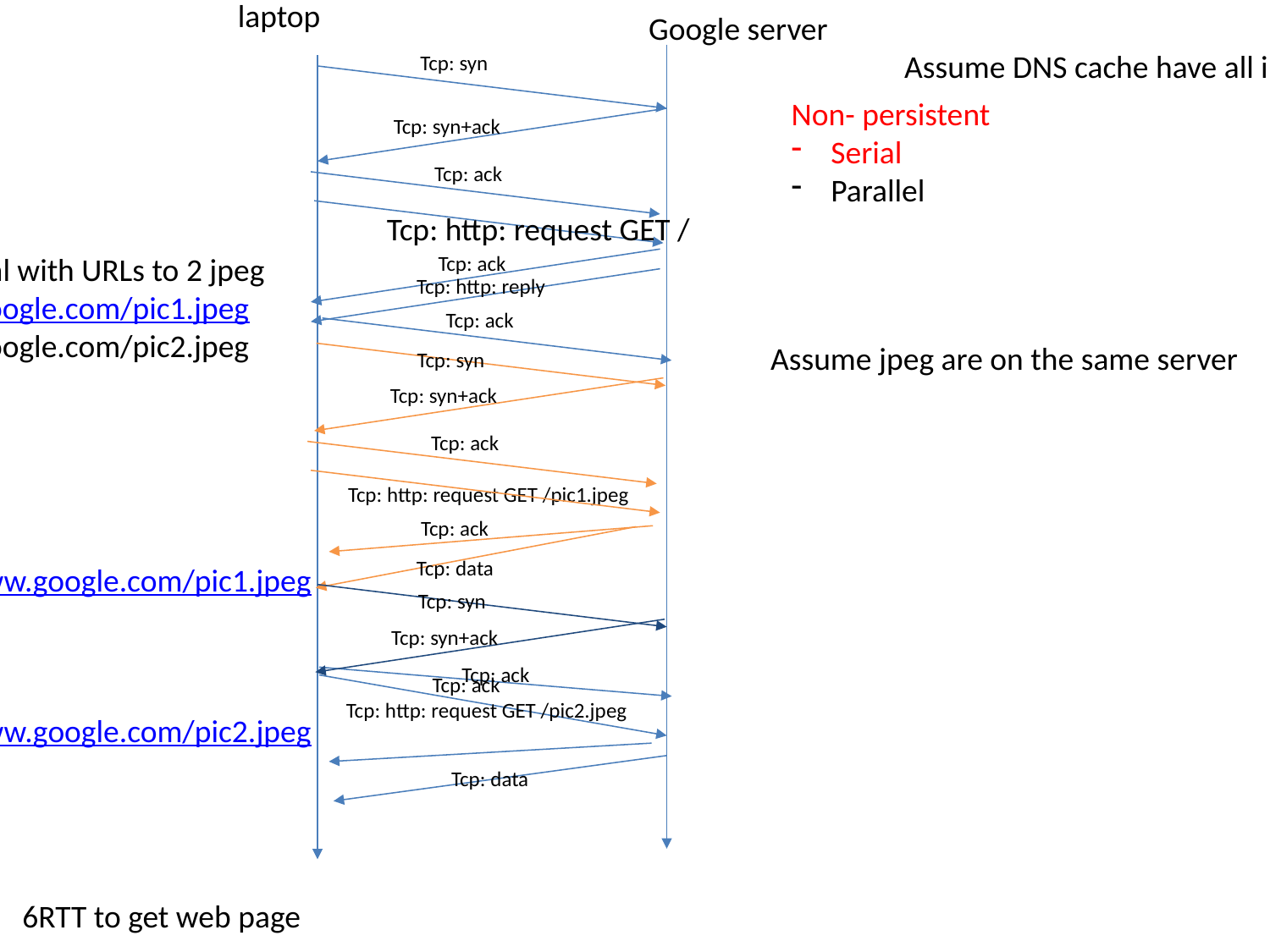

laptop
Google server
Assume DNS cache have all ip addresses
Tcp: syn
Non- persistent
Serial
Parallel

Tcp: syn+ack
Tcp: ack
Tcp: http: request GET /
Got html with URLs to 2 jpeg
www.google.com/pic1.jpeg
www.google.com/pic2.jpeg
Tcp: ack
Tcp: http: reply
Tcp: ack
Assume jpeg are on the same server
Tcp: syn
Tcp: syn+ack
Tcp: ack
Tcp: http: request GET /pic1.jpeg
Tcp: ack
Tcp: data
Got www.google.com/pic1.jpeg
Tcp: syn
Tcp: syn+ack
Tcp: ack
Tcp: ack
Tcp: http: request GET /pic2.jpeg
Got www.google.com/pic2.jpeg
Tcp: data
6RTT to get web page